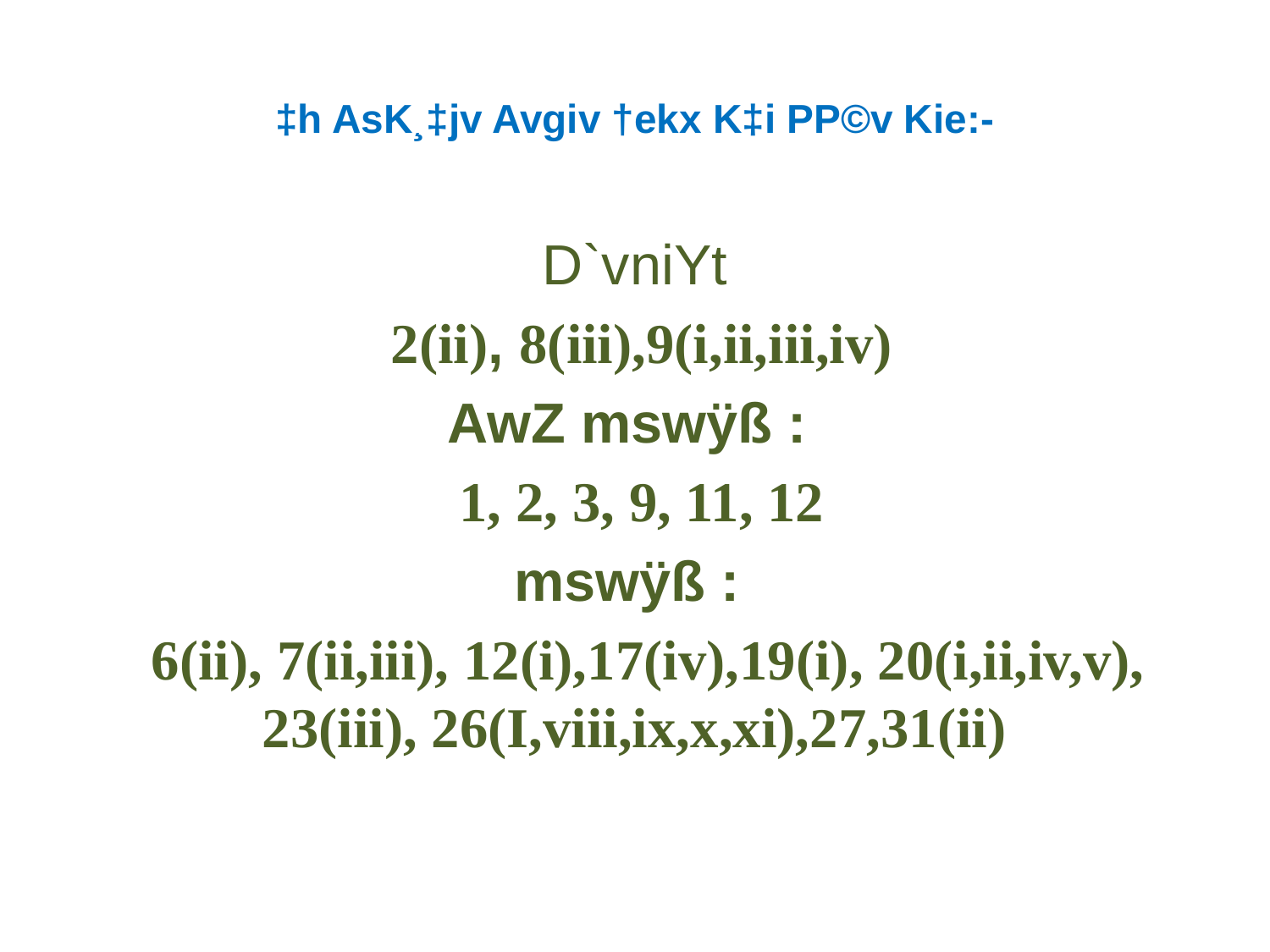

# ‡h AsK¸‡jv Avgiv †ekx K‡i PP©v Kie:-
D`vniYt
 2(ii), 8(iii),9(i,ii,iii,iv)
AwZ mswÿß :
 1, 2, 3, 9, 11, 12
mswÿß :
  6(ii), 7(ii,iii), 12(i),17(iv),19(i), 20(i,ii,iv,v), 23(iii), 26(I,viii,ix,x,xi),27,31(ii)